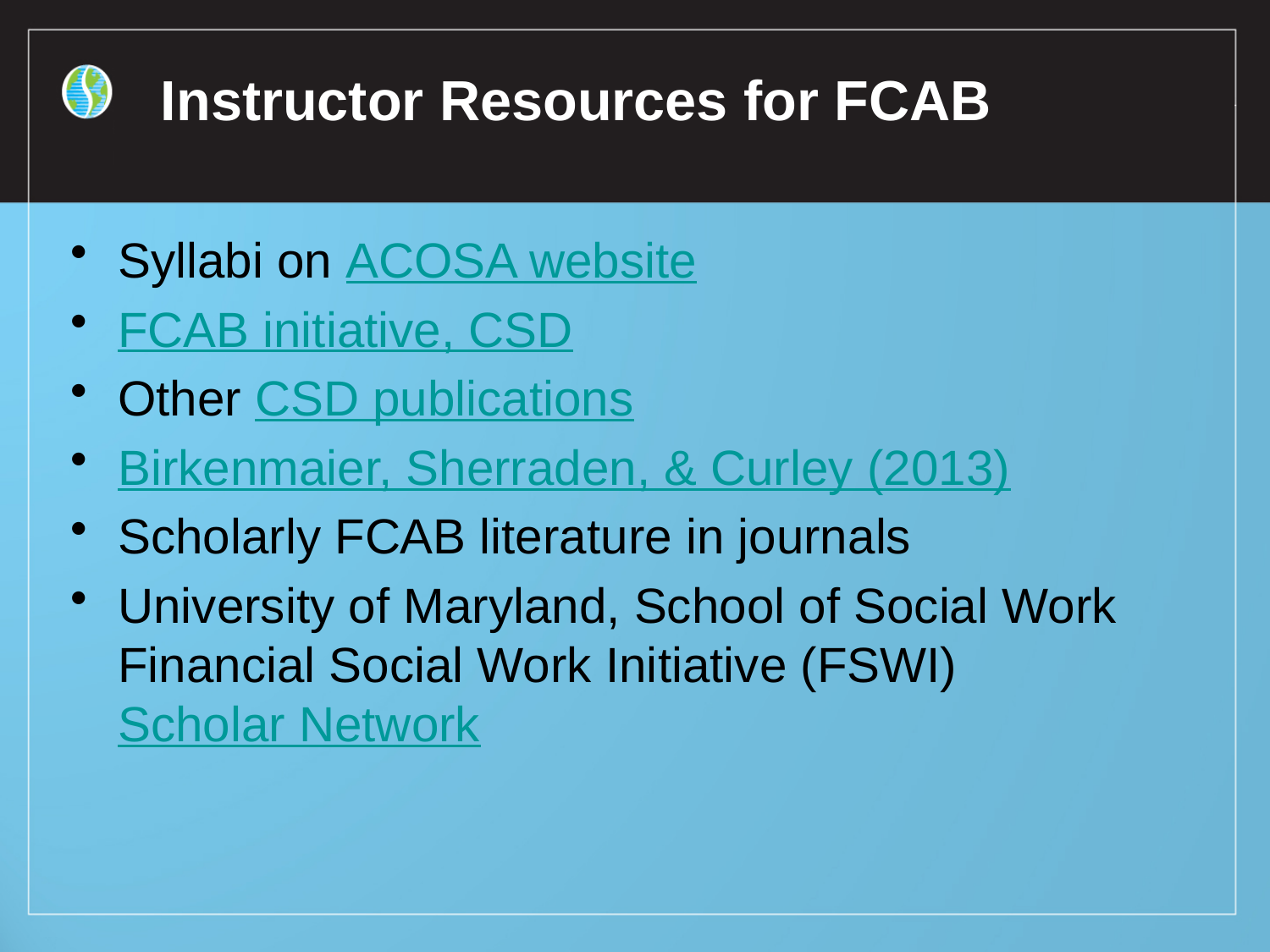

# Instructor Resources for FCAB
Syllabi on ACOSA website
FCAB initiative, CSD
Other CSD publications
Birkenmaier, Sherraden, & Curley (2013)
Scholarly FCAB literature in journals
University of Maryland, School of Social Work Financial Social Work Initiative (FSWI) Scholar Network